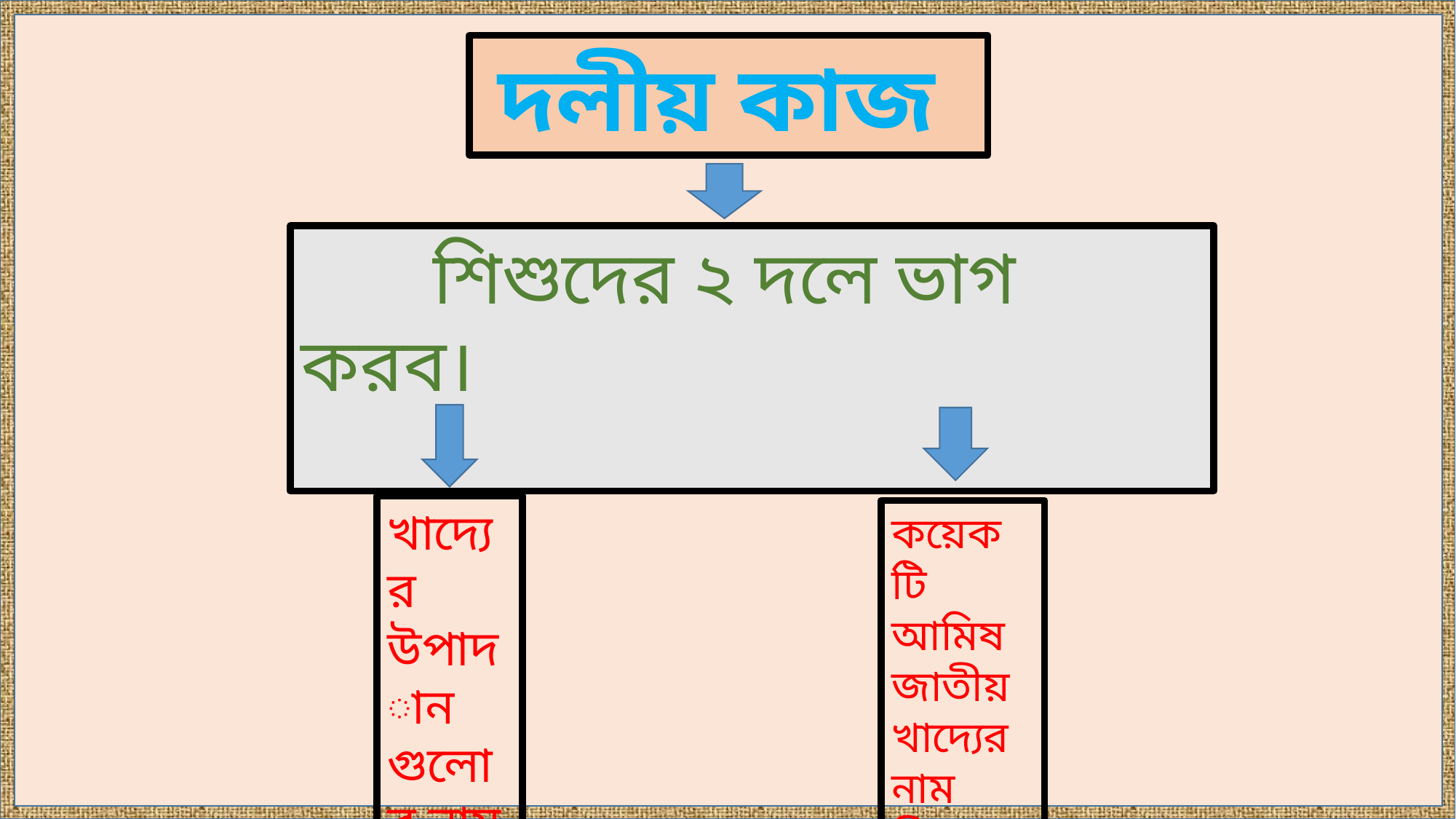

দলীয় কাজ

       শিশুদের ২ দলে ভাগ করব।

খাদ্যের উপাদান গুলোর নাম লিখ?
কয়েকটি
আমিষ জাতীয়
খাদ্যের
নাম লিখ?